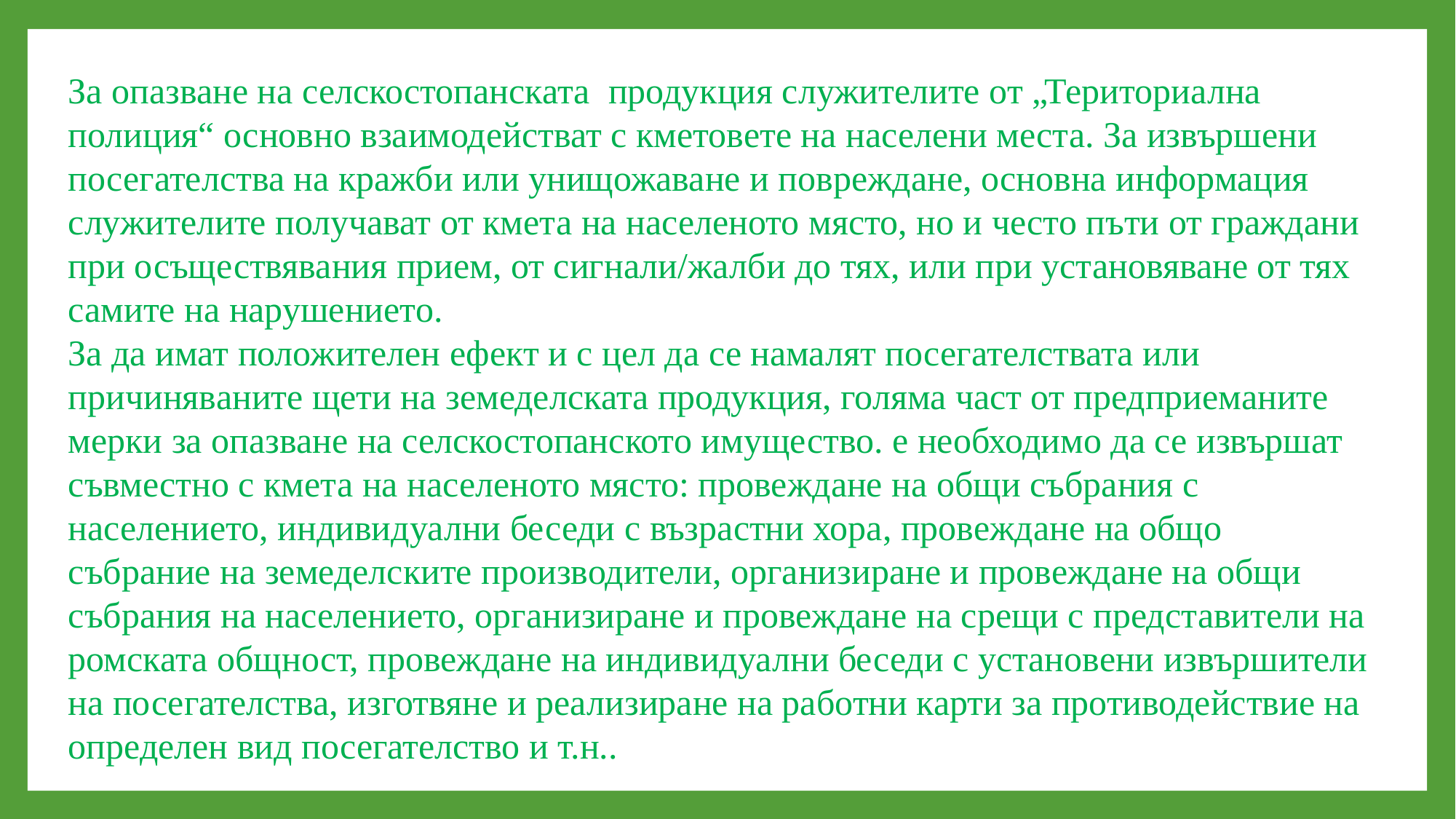

За опазване на селскостопанската  продукция служителите от „Териториална полиция“ основно взаимодействат с кметовете на населени места. За извършени посегателства на кражби или унищожаване и повреждане, основна информация служителите получават от кмета на населеното място, но и често пъти от граждани при осъществявания прием, от сигнали/жалби до тях, или при установяване от тях самите на нарушението.
За да имат положителен ефект и с цел да се намалят посегателствата или причиняваните щети на земеделската продукция, голяма част от предприеманите мерки за опазване на селскостопанското имущество. е необходимо да се извършат съвместно с кмета на населеното място: провеждане на общи събрания с населението, индивидуални беседи с възрастни хора, провеждане на общо събрание на земеделските производители, организиране и провеждане на общи събрания на населението, организиране и провеждане на срещи с представители на ромската общност, провеждане на индивидуални беседи с установени извършители на посегателства, изготвяне и реализиране на работни карти за противодействие на определен вид посегателство и т.н..